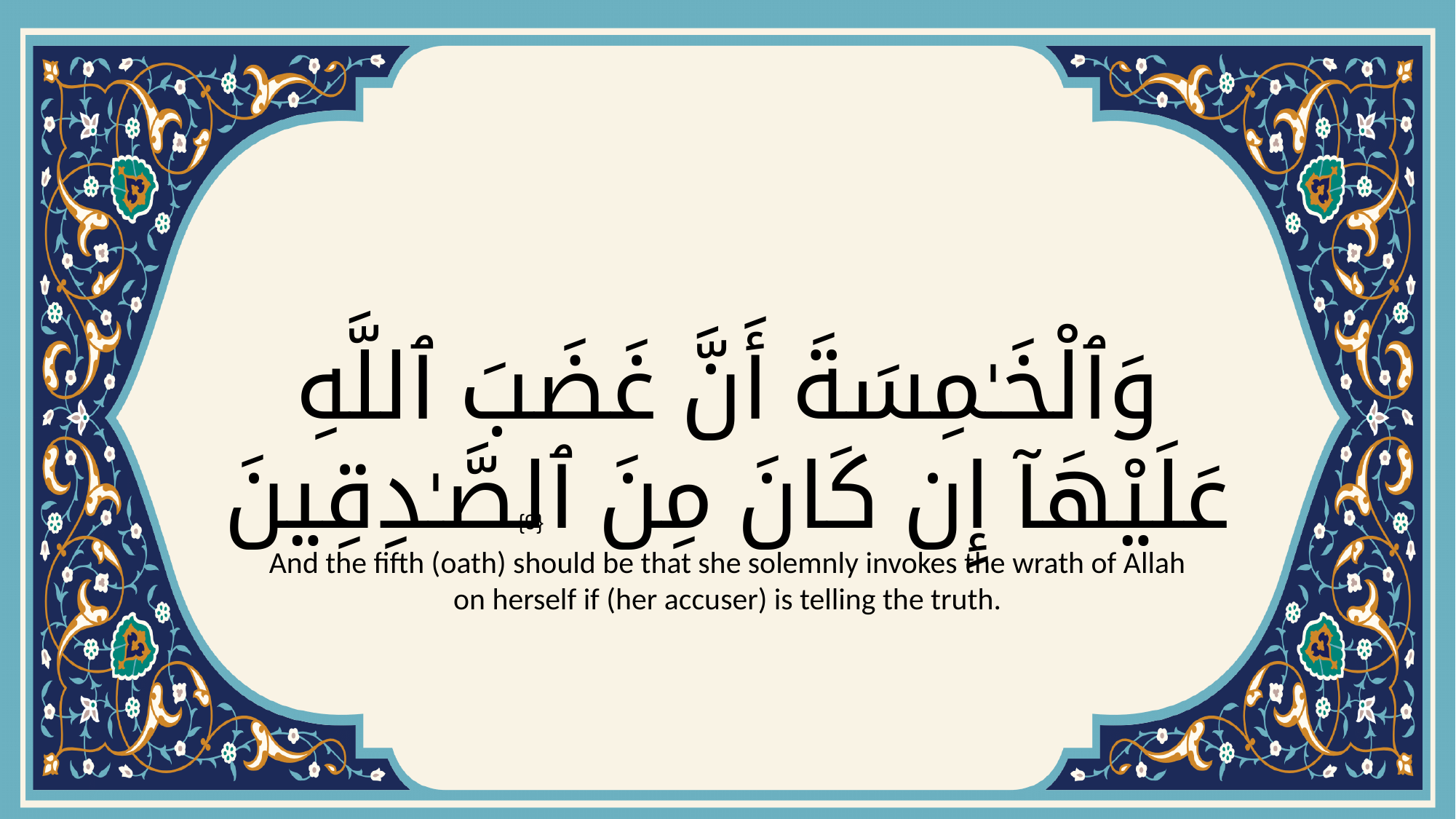

# وَٱلْخَـٰمِسَةَ أَنَّ غَضَبَ ٱللَّهِ عَلَيْهَآ إِن كَانَ مِنَ ٱلصَّـٰدِقِينَ
{9}
And the fifth (oath) should be that she solemnly invokes the wrath of Allah on herself if (her accuser) is telling the truth.